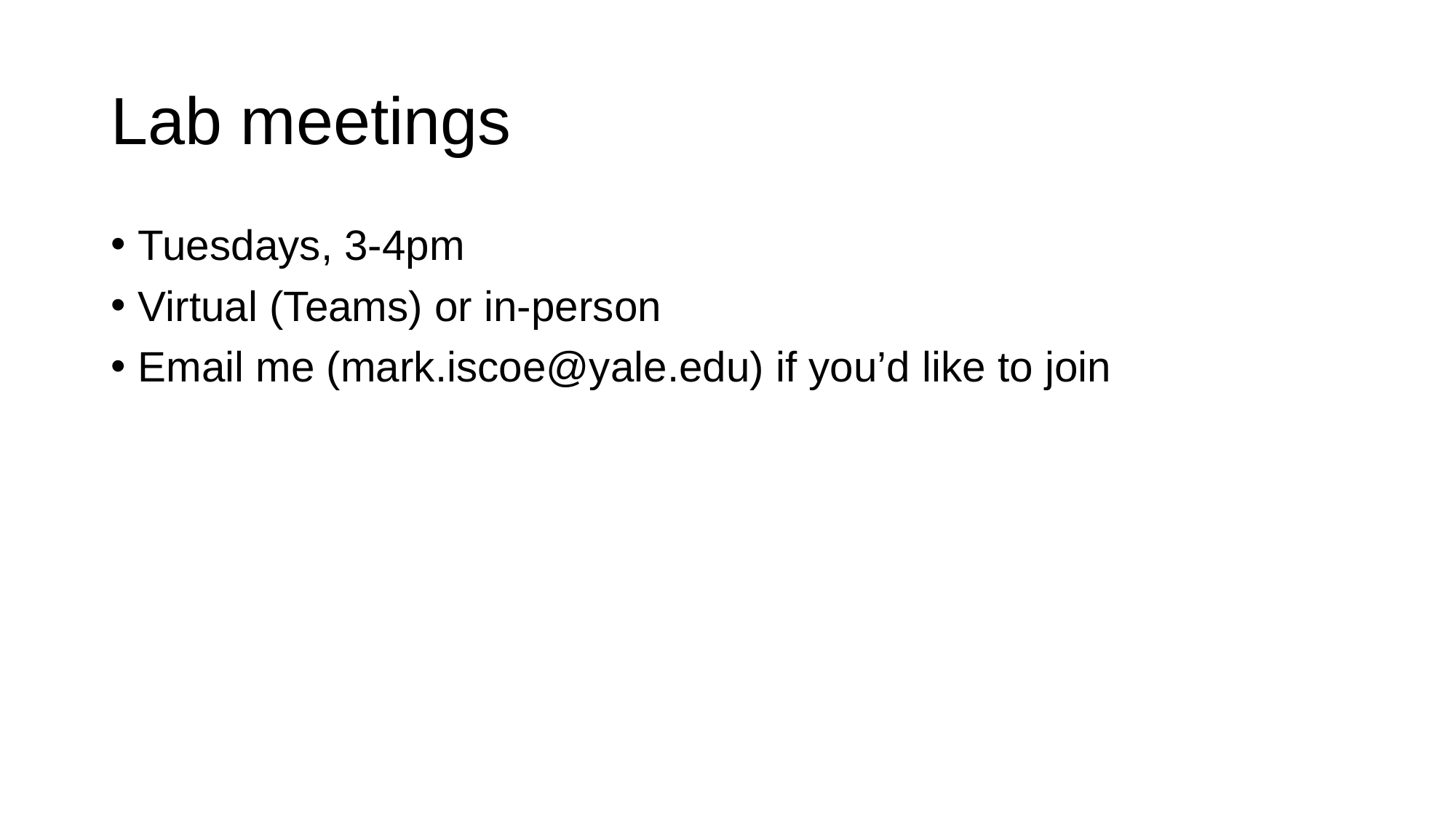

# Lab meetings
Tuesdays, 3-4pm
Virtual (Teams) or in-person
Email me (mark.iscoe@yale.edu) if you’d like to join